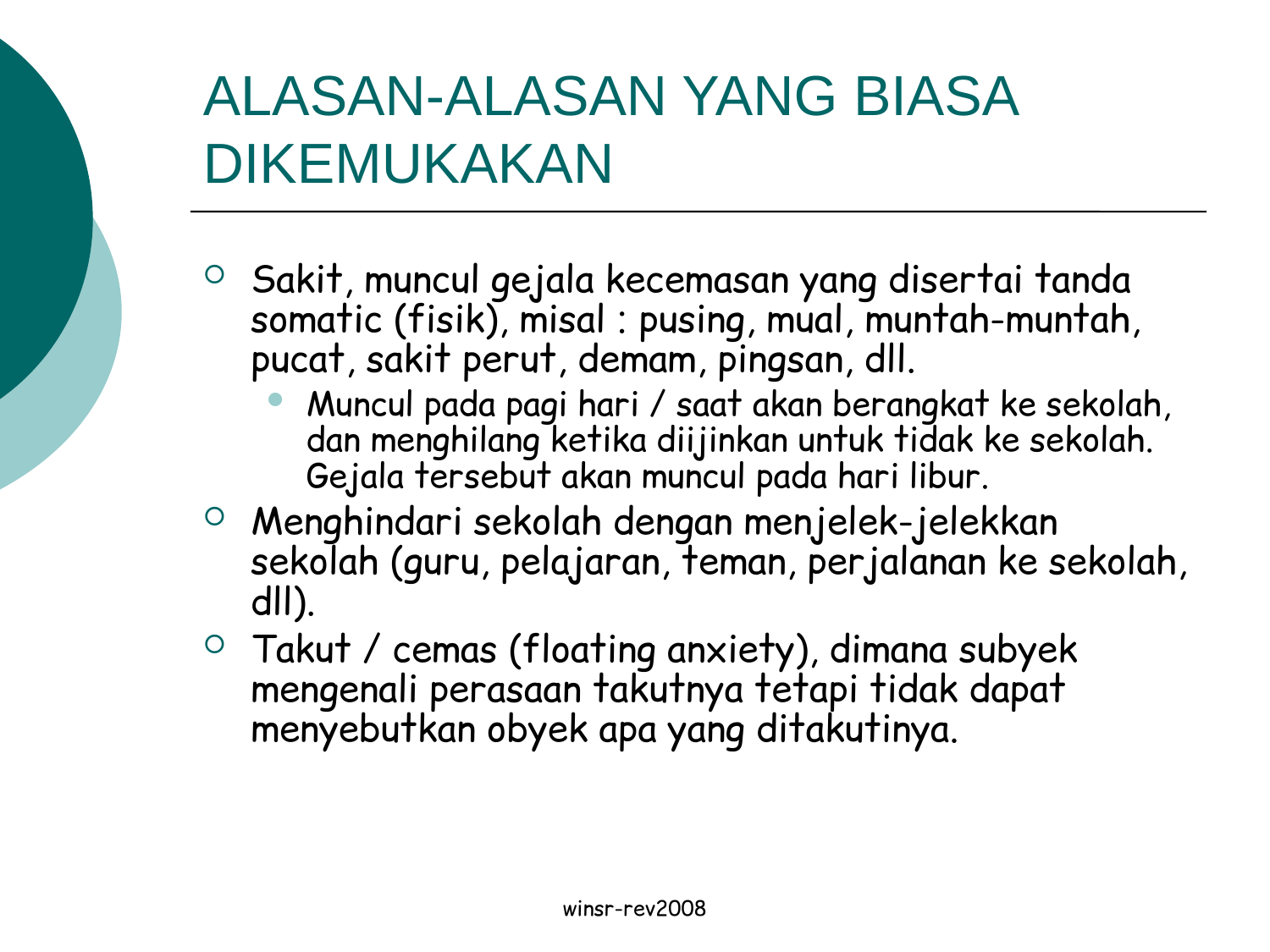

# ALASAN-ALASAN YANG BIASA DIKEMUKAKAN
Sakit, muncul gejala kecemasan yang disertai tanda somatic (fisik), misal : pusing, mual, muntah-muntah, pucat, sakit perut, demam, pingsan, dll.
Muncul pada pagi hari / saat akan berangkat ke sekolah, dan menghilang ketika diijinkan untuk tidak ke sekolah. Gejala tersebut akan muncul pada hari libur.
Menghindari sekolah dengan menjelek-jelekkan sekolah (guru, pelajaran, teman, perjalanan ke sekolah, dll).
Takut / cemas (floating anxiety), dimana subyek mengenali perasaan takutnya tetapi tidak dapat menyebutkan obyek apa yang ditakutinya.
winsr-rev2008